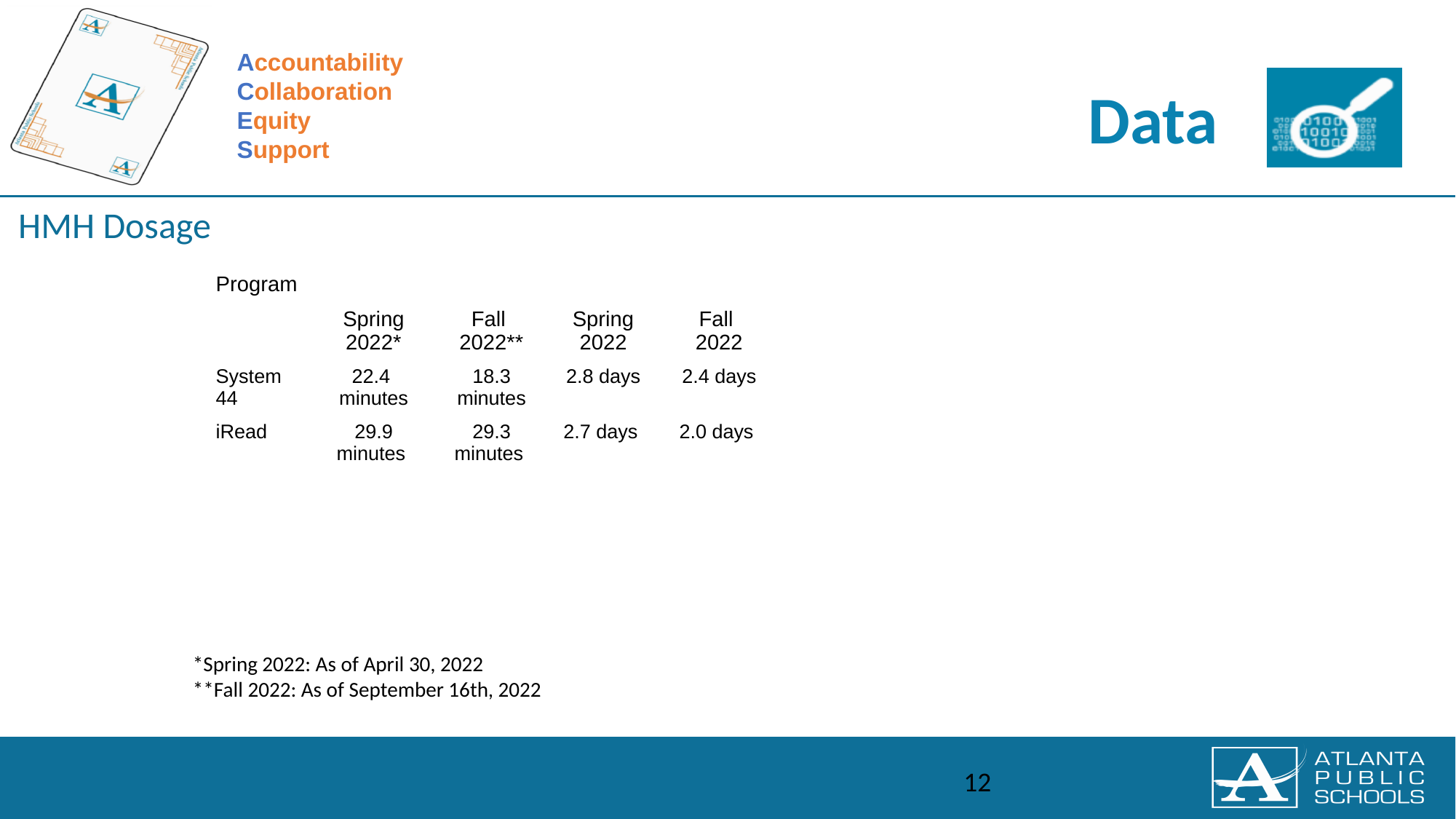

| Program | Avg. Daily Use (Mins) |  | Avg. Weekly Use (Days) |  |
| --- | --- | --- | --- | --- |
|  | Spring 2022\* | Fall 2022\*\* | Spring 2022 | Fall 2022 |
| System 44 | 22.4 minutes | 18.3 minutes | 2.8 days | 2.4 days |
| iRead | 29.9 minutes | 29.3 minutes | 2.7 days | 2.0 days |
*Spring 2022: As of April 30, 2022
**Fall 2022: As of September 16th, 2022

12